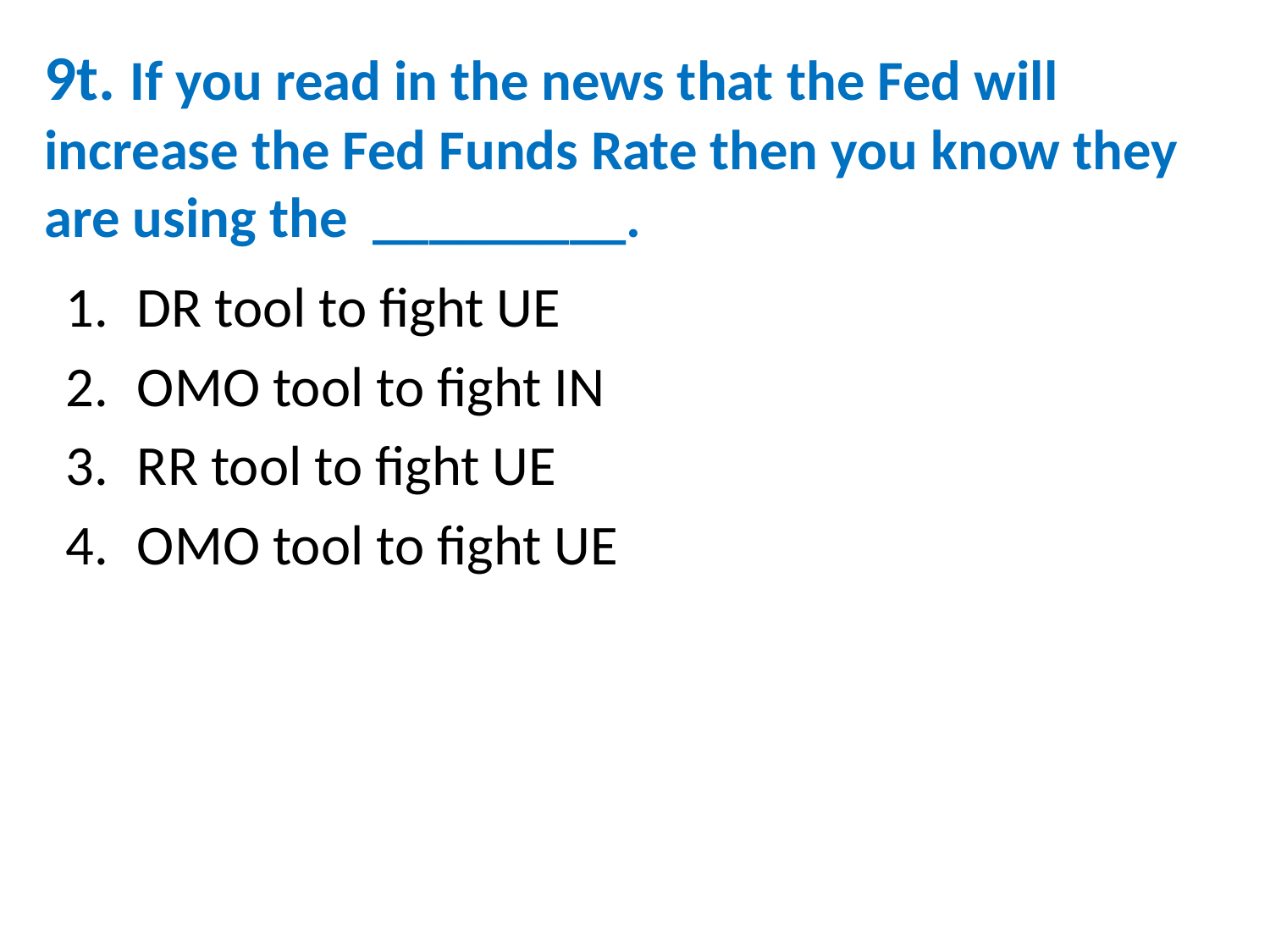

# 9t. If you read in the news that the Fed will increase the Fed Funds Rate then you know they are using the  _________.
DR tool to fight UE
OMO tool to fight IN
RR tool to fight UE
OMO tool to fight UE